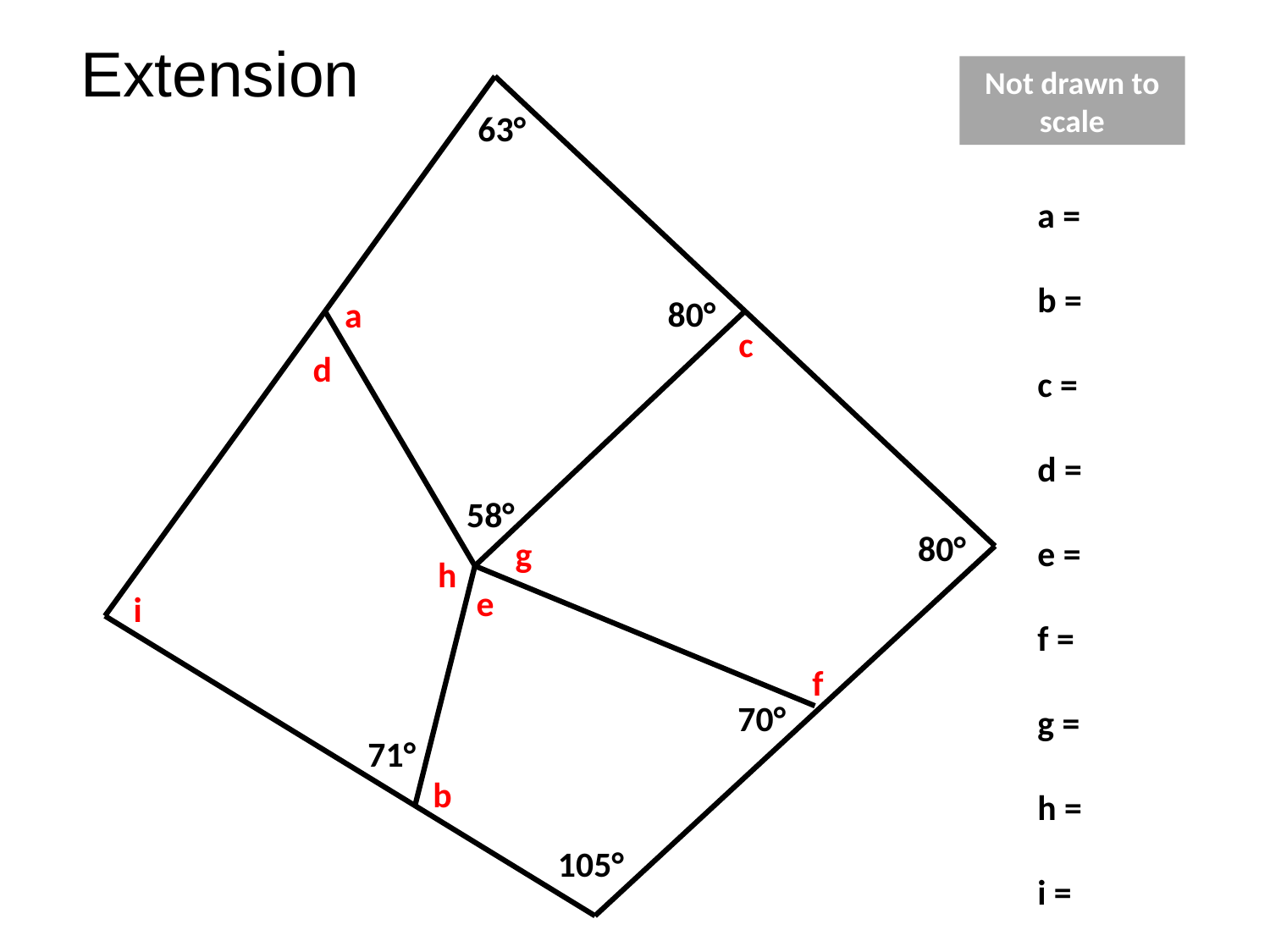

Extension
Not drawn to scale
63°
a =
b =
c =
d =
e =
f =
g =
h =
i =
80°
a
c
d
58°
80°
g
h
e
i
f
70°
71°
b
105°